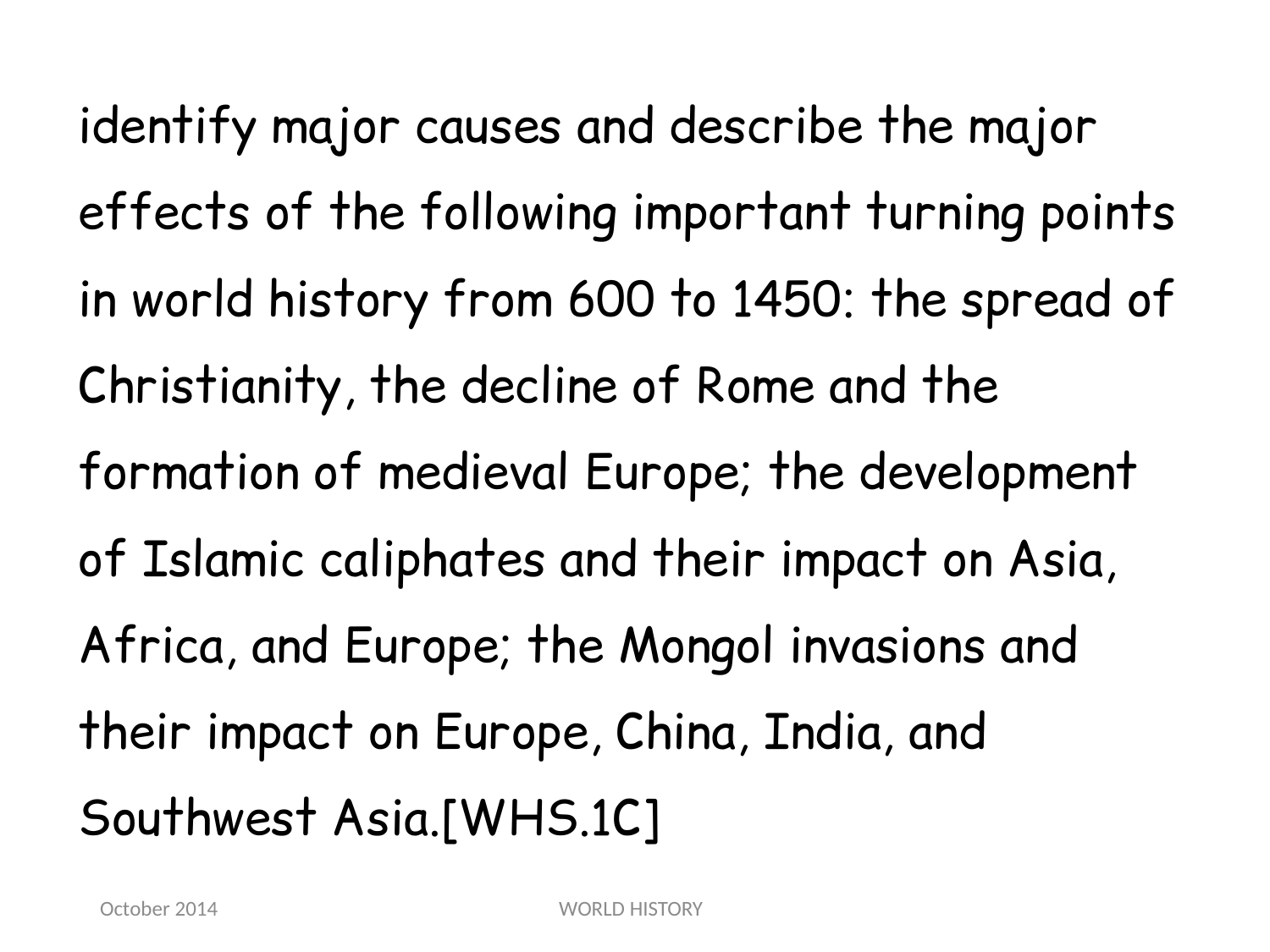

identify major causes and describe the major effects of the following important turning points in world history from 600 to 1450: the spread of Christianity, the decline of Rome and the formation of medieval Europe; the development of Islamic caliphates and their impact on Asia, Africa, and Europe; the Mongol invasions and their impact on Europe, China, India, and Southwest Asia.[WHS.1C]
October 2014
WORLD HISTORY